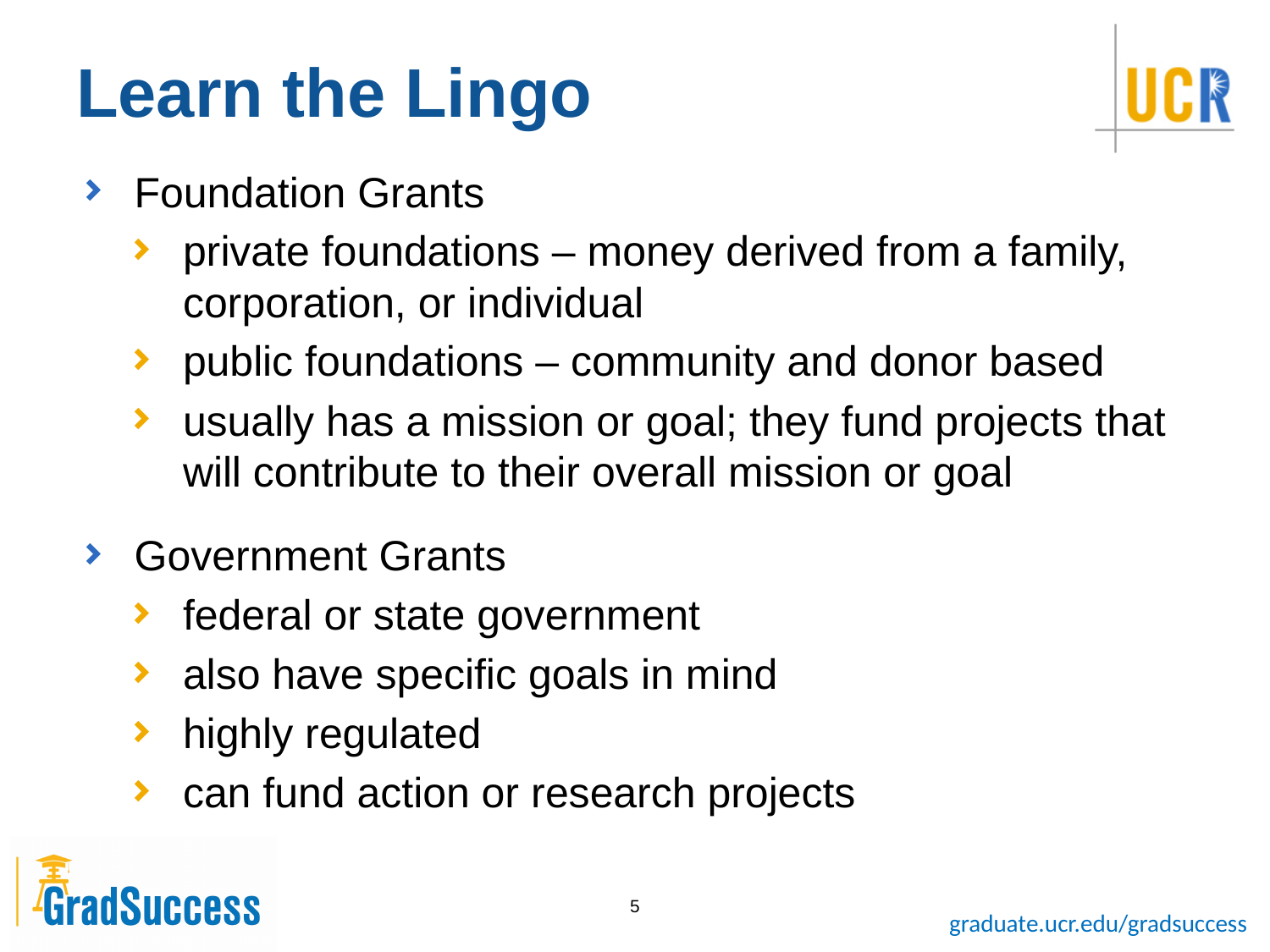

# Learn the Lingo
Foundation Grants
private foundations – money derived from a family, corporation, or individual
public foundations – community and donor based
usually has a mission or goal; they fund projects that will contribute to their overall mission or goal
Government Grants
federal or state government
also have specific goals in mind
highly regulated
can fund action or research projects

5